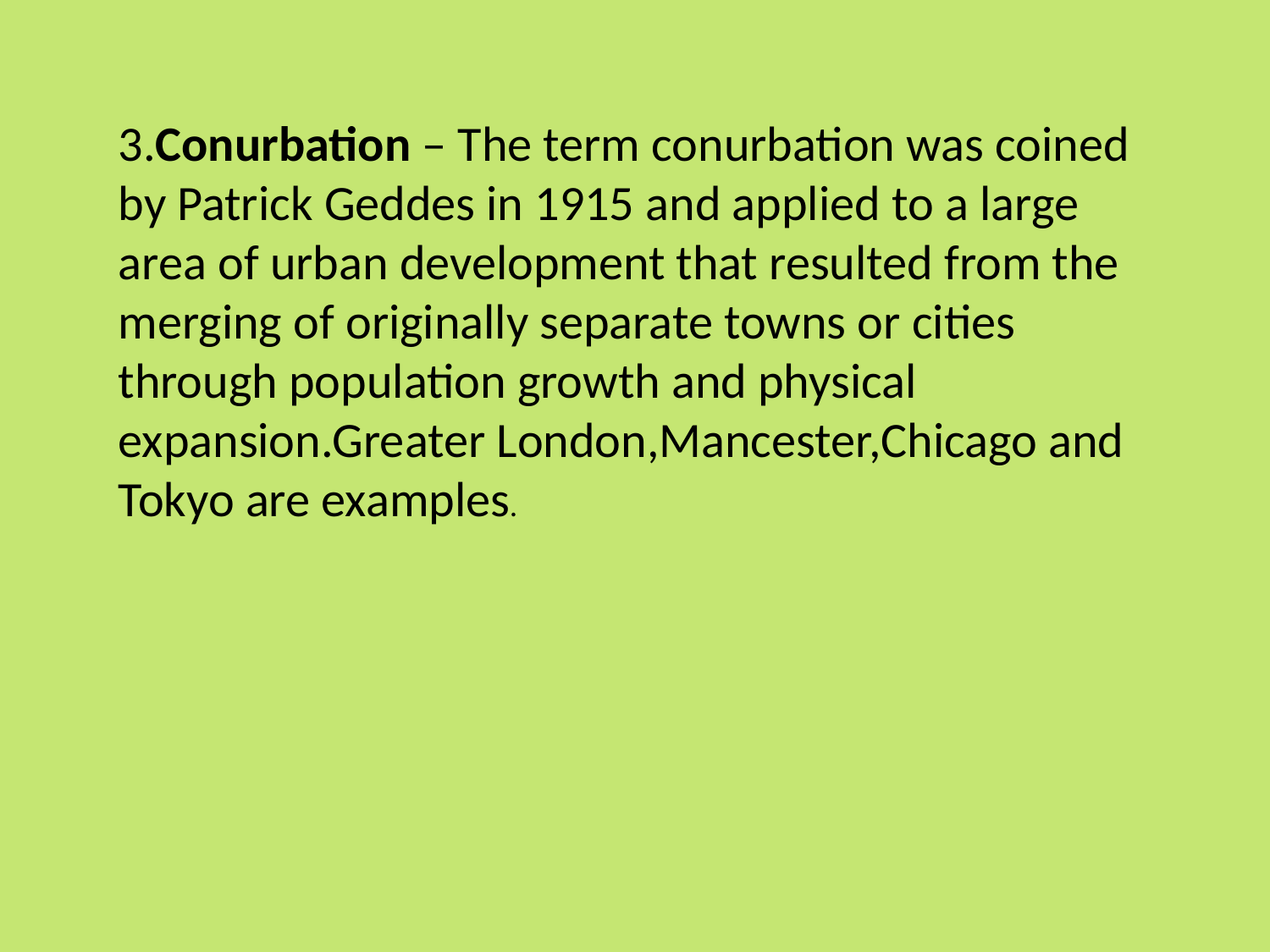

3.Conurbation – The term conurbation was coined by Patrick Geddes in 1915 and applied to a large area of urban development that resulted from the merging of originally separate towns or cities through population growth and physical expansion.Greater London,Mancester,Chicago and Tokyo are examples.